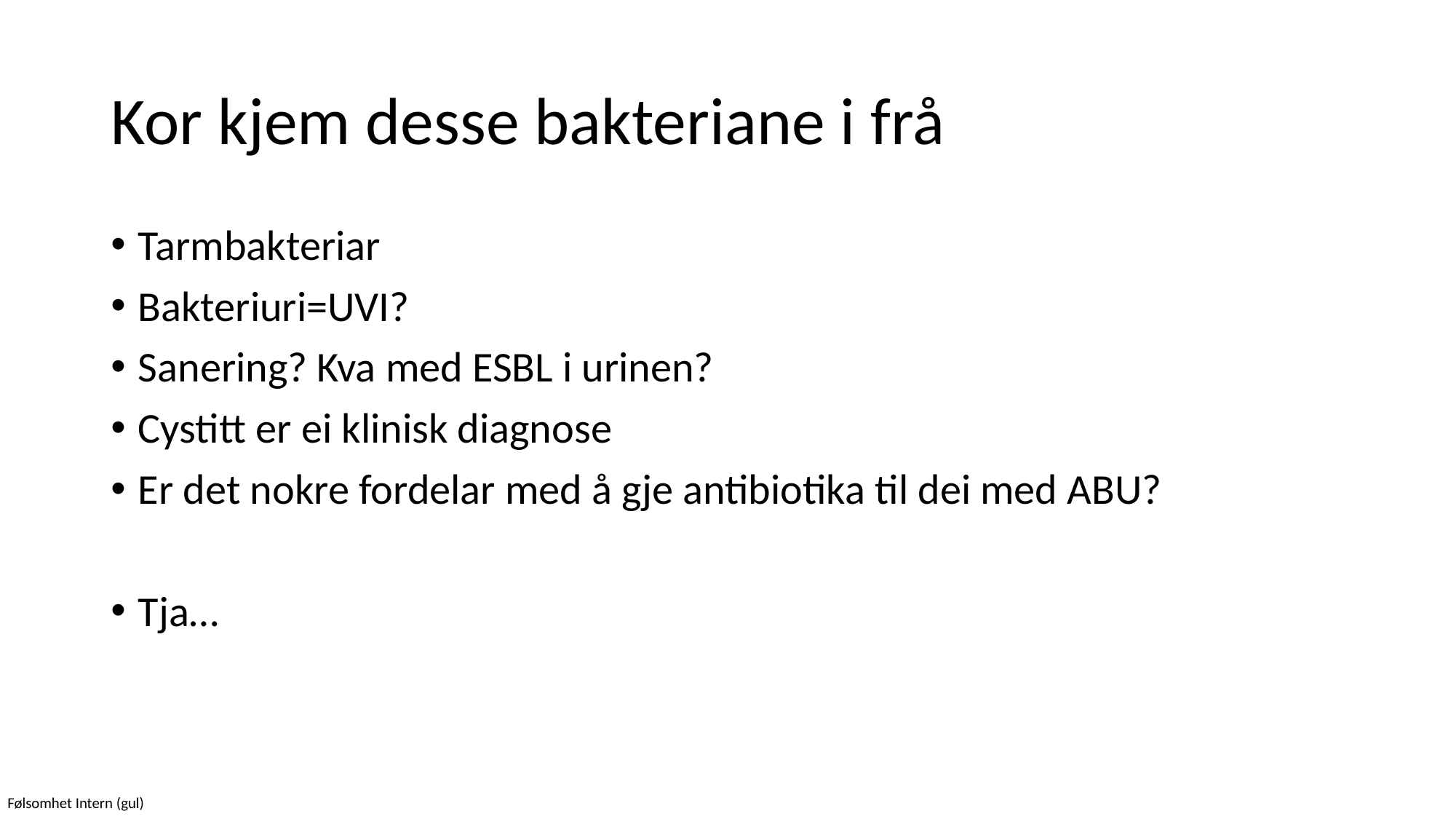

# Kor kjem desse bakteriane i frå
Tarmbakteriar
Bakteriuri=UVI?
Sanering? Kva med ESBL i urinen?
Cystitt er ei klinisk diagnose
Er det nokre fordelar med å gje antibiotika til dei med ABU?

Tja…